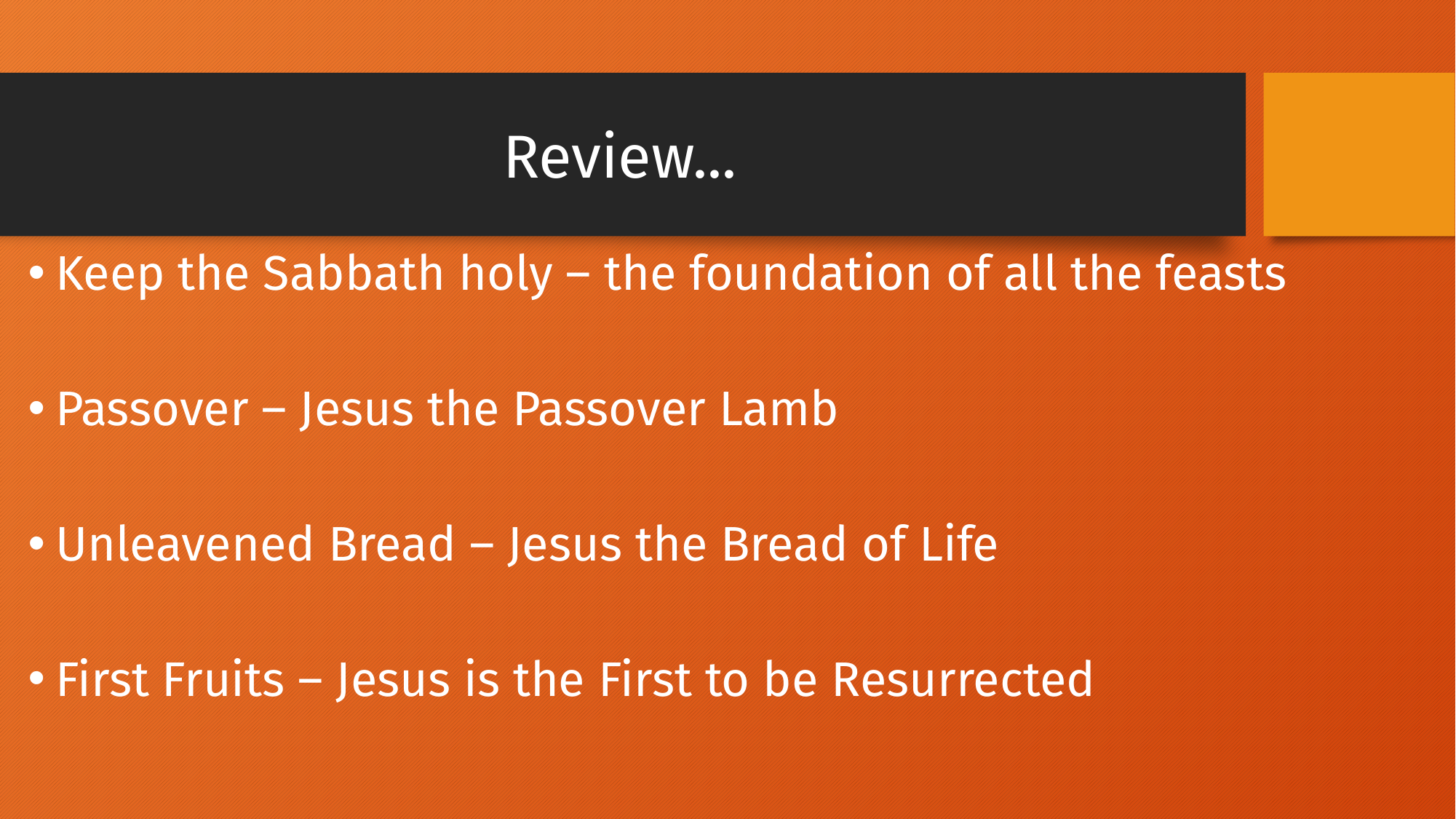

# Review...
Keep the Sabbath holy – the foundation of all the feasts

Passover – Jesus the Passover Lamb

Unleavened Bread – Jesus the Bread of Life

First Fruits – Jesus is the First to be Resurrected